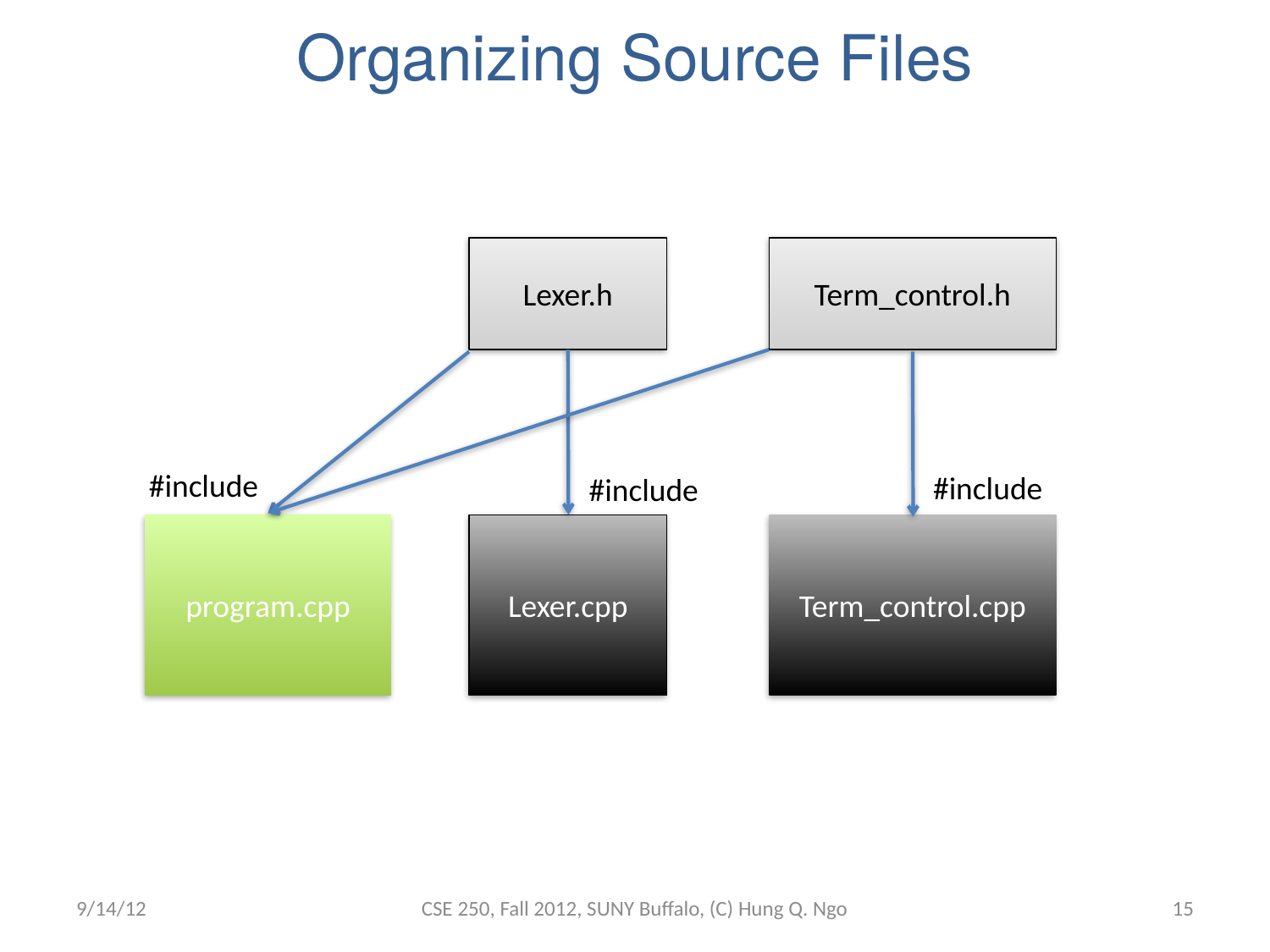

# Organizing Source Files
Lexer.h
Term_control.h
#include
#include
#include
program.cpp
Lexer.cpp
Term_control.cpp
9/14/12
CSE 250, Fall 2012, SUNY Buffalo, (C) Hung Q. Ngo
15